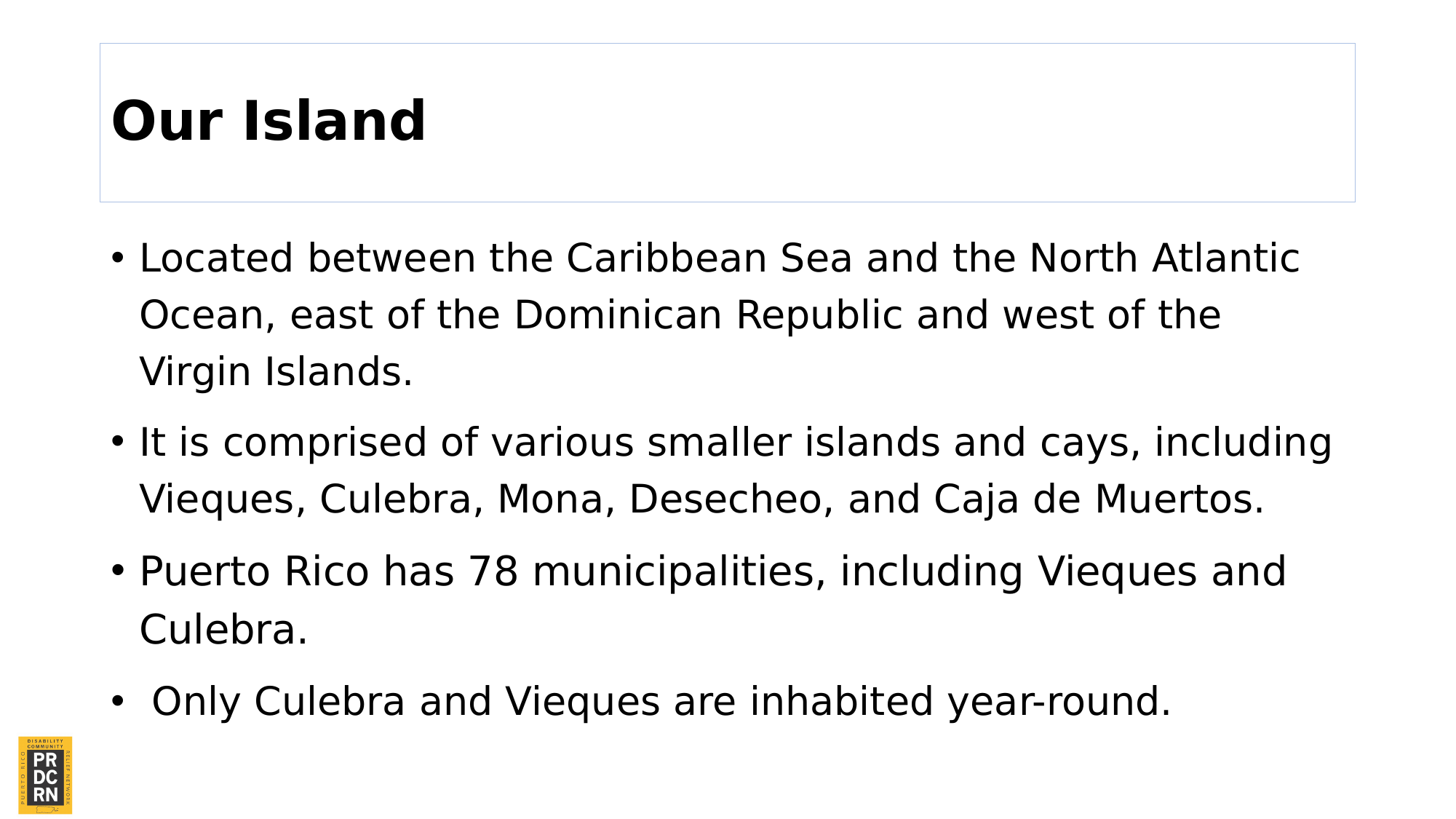

# Our Island
Located between the Caribbean Sea and the North Atlantic Ocean, east of the Dominican Republic and west of the Virgin Islands.
It is comprised of various smaller islands and cays, including Vieques, Culebra, Mona, Desecheo, and Caja de Muertos.
Puerto Rico has 78 municipalities, including Vieques and Culebra.
 Only Culebra and Vieques are inhabited year-round.